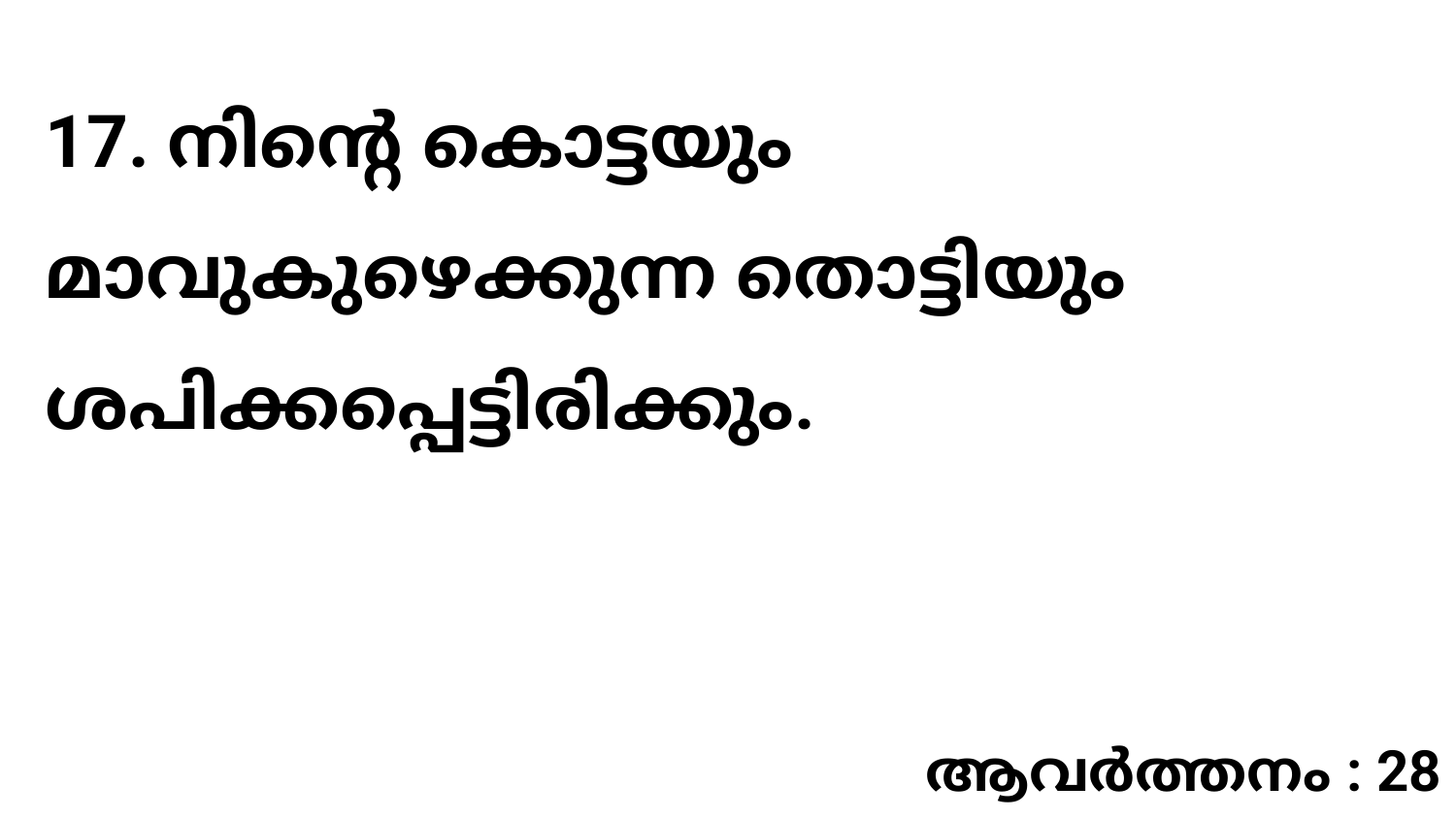

17. നിന്റെ കൊട്ടയും മാവുകുഴെക്കുന്ന തൊട്ടിയും ശപിക്കപ്പെട്ടിരിക്കും.
ആവർത്തനം : 28